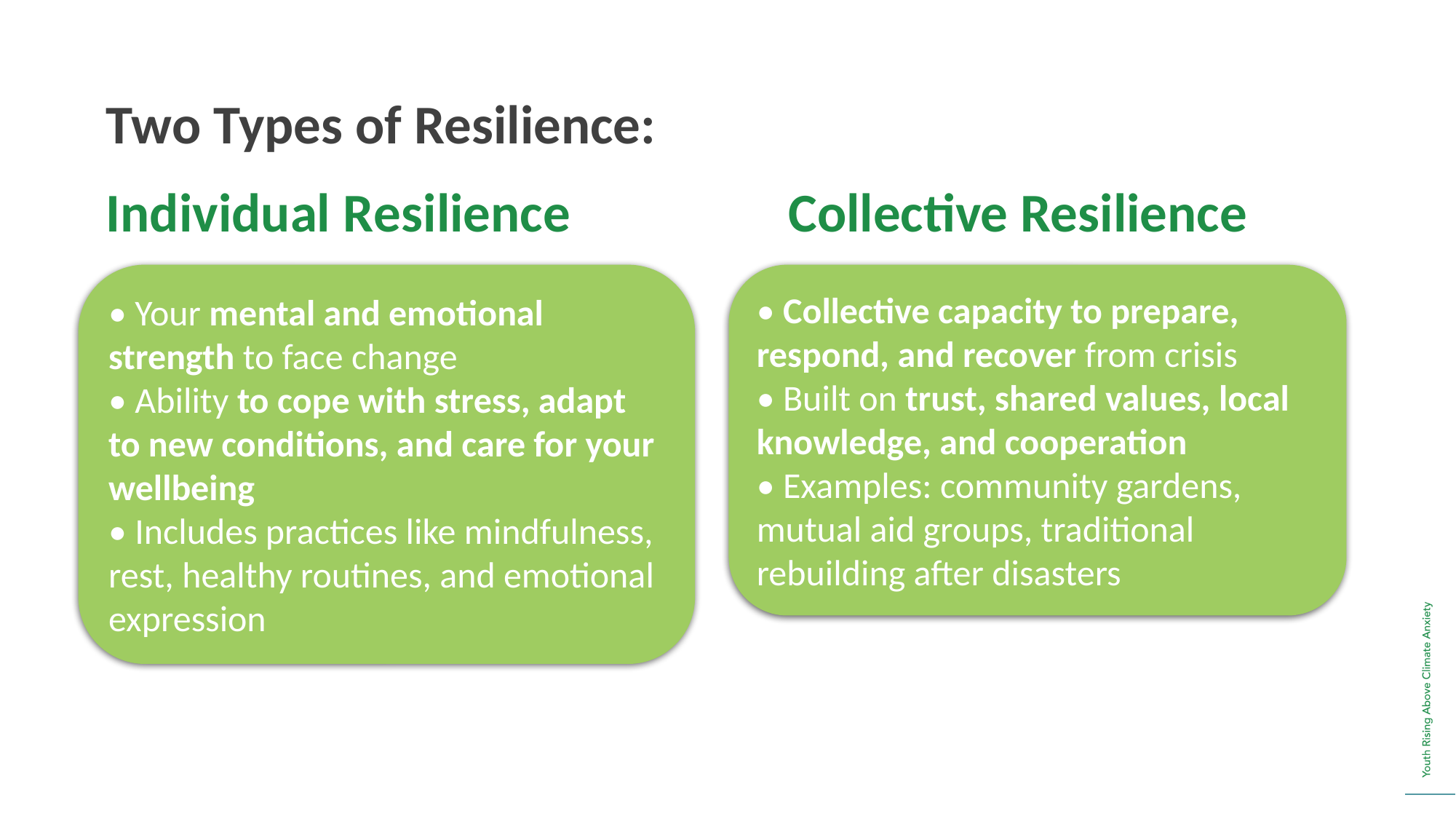

Two Types of Resilience:
Individual Resilience		Collective Resilience
• Your mental and emotional strength to face change
• Ability to cope with stress, adapt to new conditions, and care for your wellbeing
• Includes practices like mindfulness, rest, healthy routines, and emotional expression
• Collective capacity to prepare, respond, and recover from crisis
• Built on trust, shared values, local knowledge, and cooperation
• Examples: community gardens, mutual aid groups, traditional rebuilding after disasters